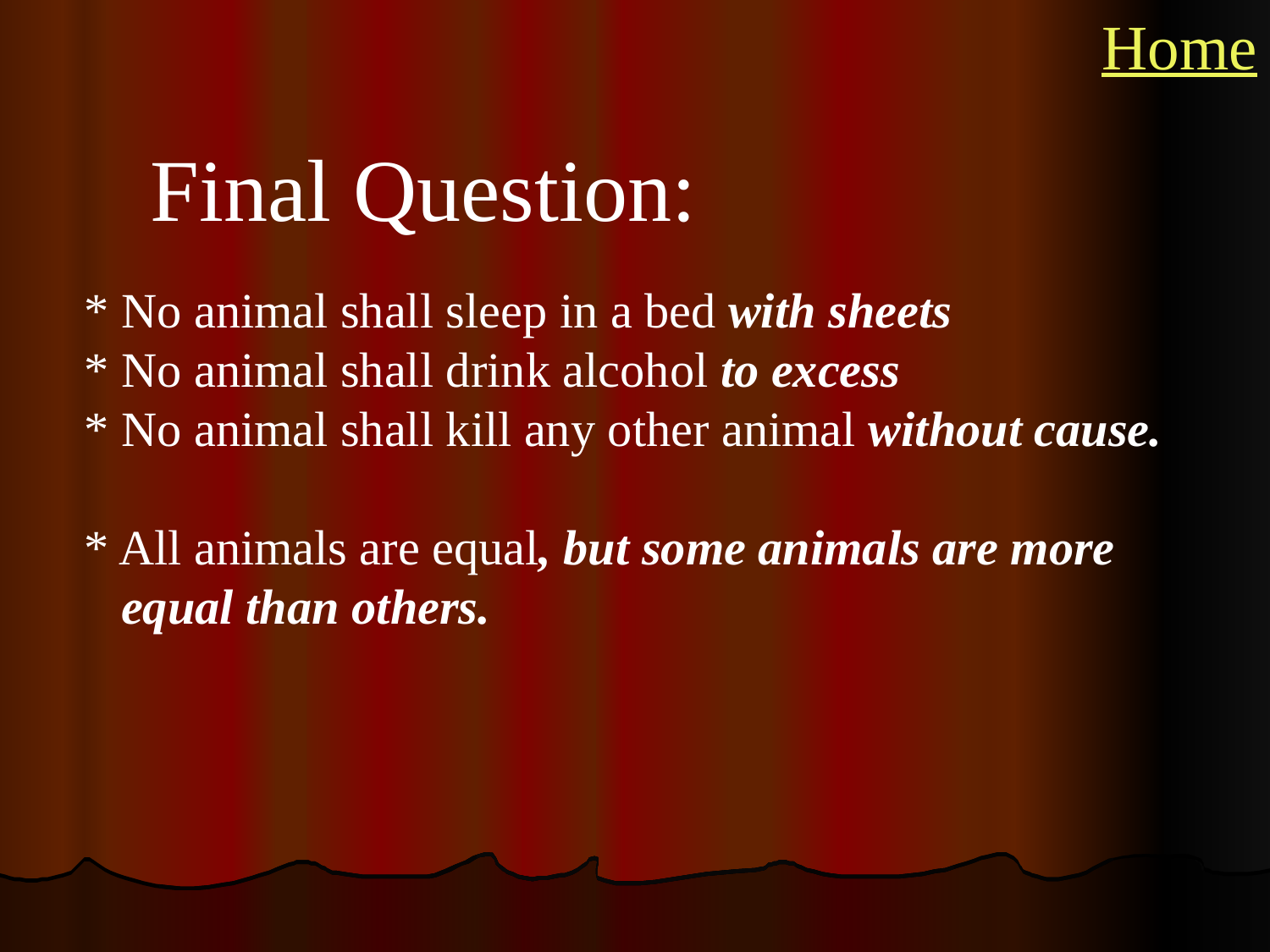

Home
Final Question:
* No animal shall sleep in a bed with sheets
* No animal shall drink alcohol to excess
* No animal shall kill any other animal without cause.
* All animals are equal, but some animals are more
   equal than others.